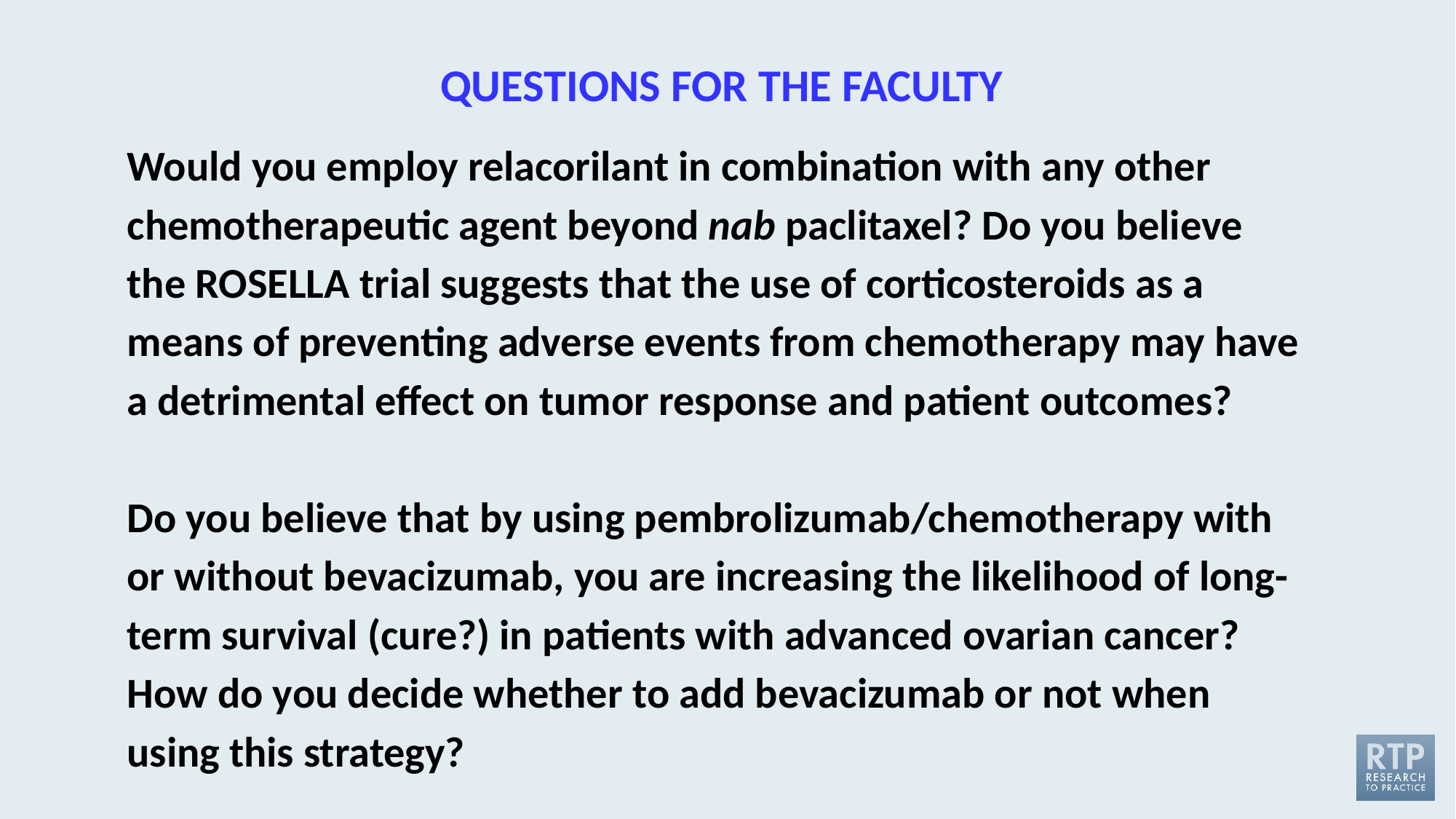

QUESTIONS FOR THE FACULTY
Would you employ relacorilant in combination with any other chemotherapeutic agent beyond nab paclitaxel? Do you believe the ROSELLA trial suggests that the use of corticosteroids as a means of preventing adverse events from chemotherapy may have a detrimental effect on tumor response and patient outcomes?

Do you believe that by using pembrolizumab/chemotherapy with or without bevacizumab, you are increasing the likelihood of long-term survival (cure?) in patients with advanced ovarian cancer? How do you decide whether to add bevacizumab or not when using this strategy?